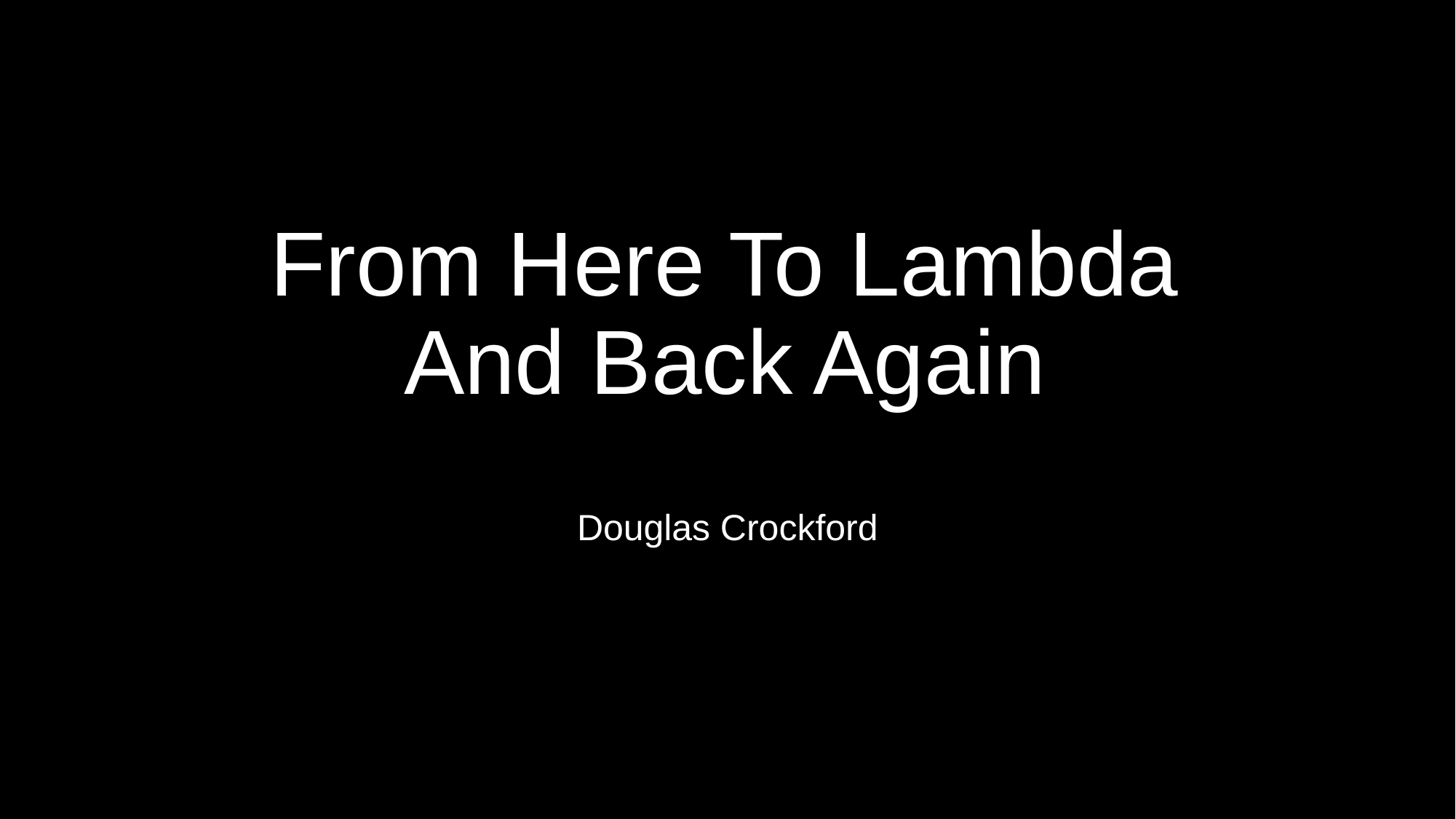

# From Here To Lambda And Back Again
Douglas Crockford